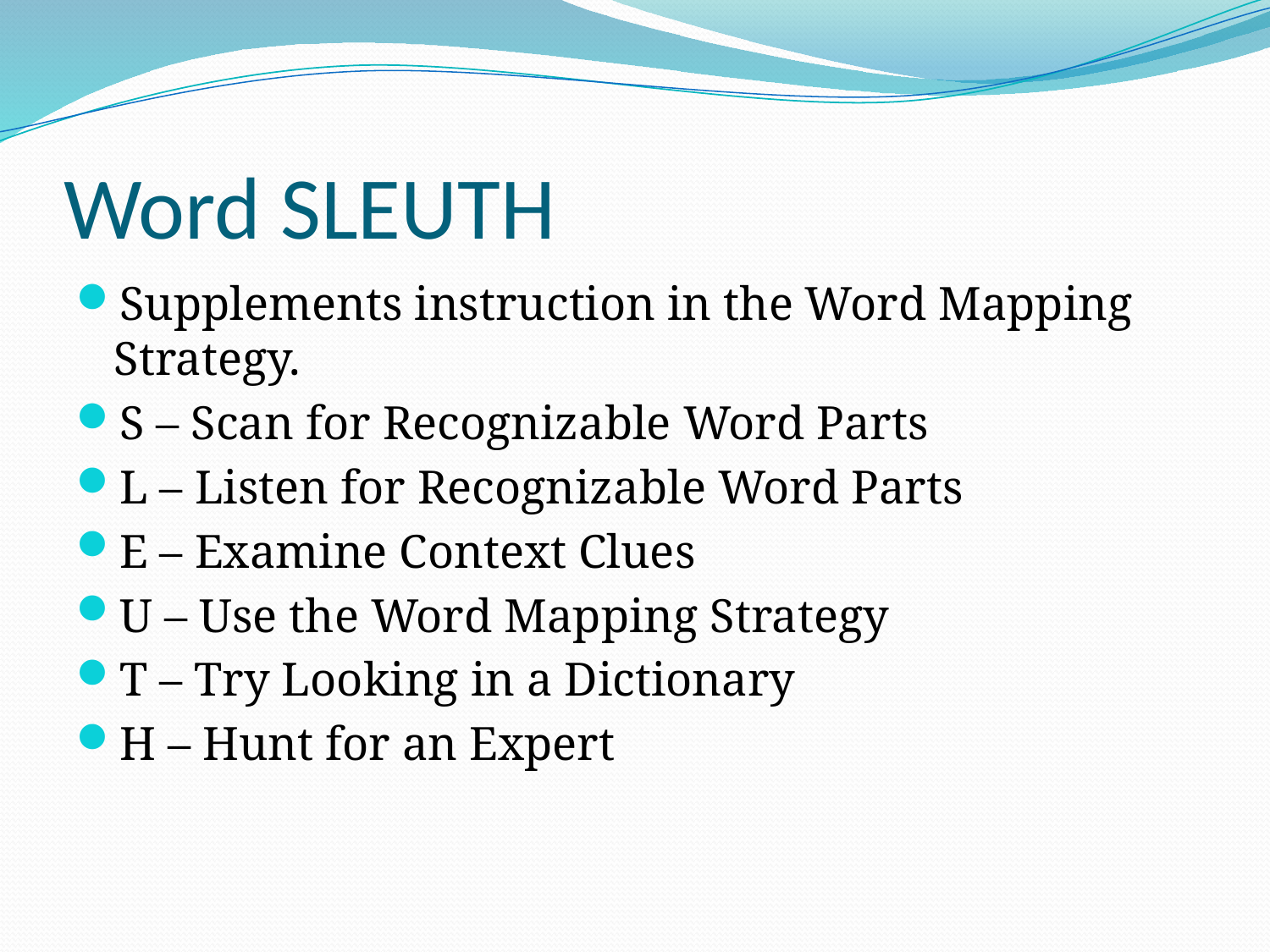

# Word SLEUTH
Supplements instruction in the Word Mapping Strategy.
S – Scan for Recognizable Word Parts
L – Listen for Recognizable Word Parts
E – Examine Context Clues
U – Use the Word Mapping Strategy
T – Try Looking in a Dictionary
H – Hunt for an Expert